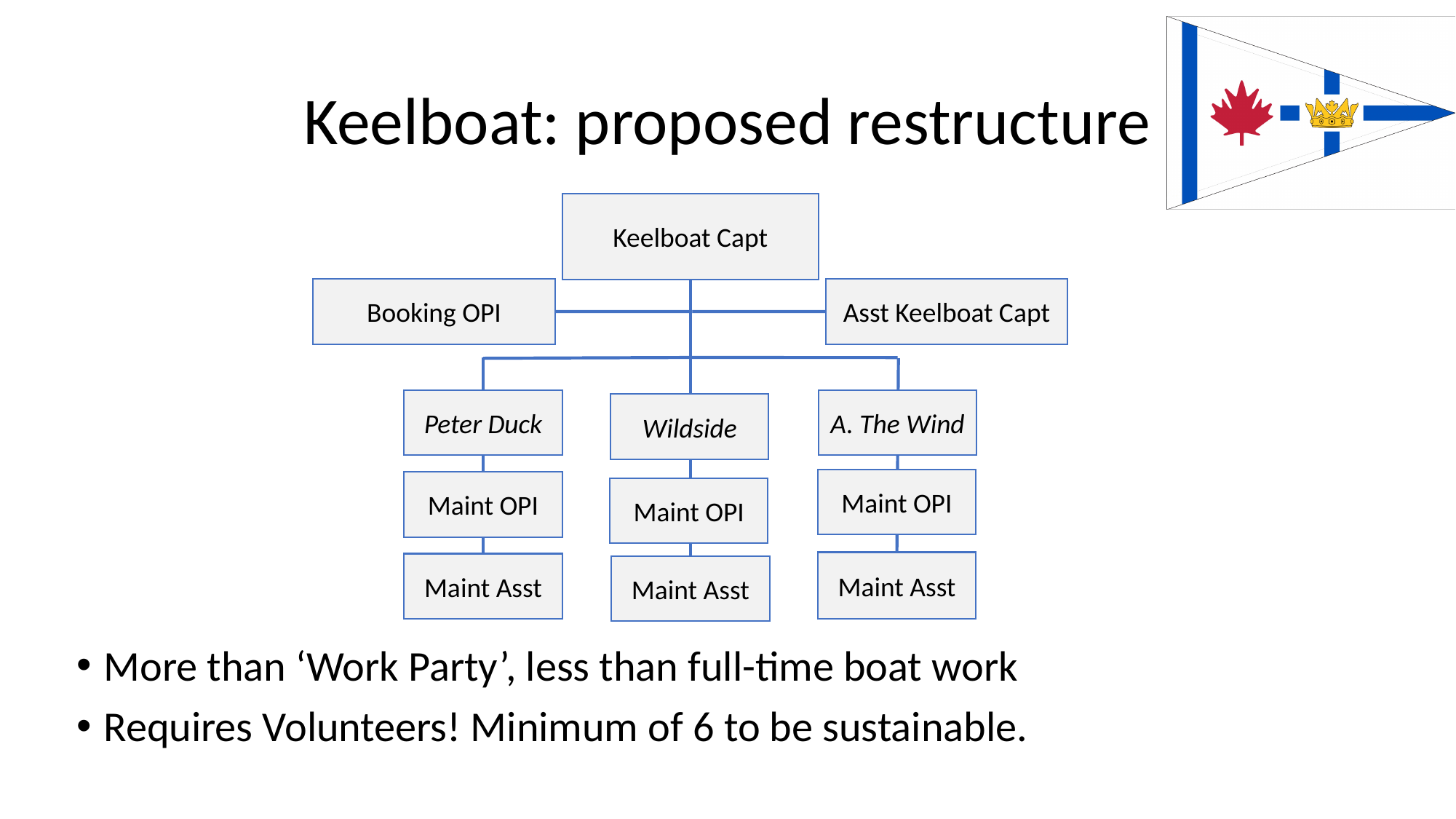

# Keelboat: proposed restructure
Keelboat Capt
Booking OPI
Asst Keelboat Capt
Peter Duck
A. The Wind
Wildside
Maint OPI
Maint OPI
Maint OPI
Maint Asst
Maint Asst
Maint Asst
More than ‘Work Party’, less than full-time boat work
Requires Volunteers! Minimum of 6 to be sustainable.